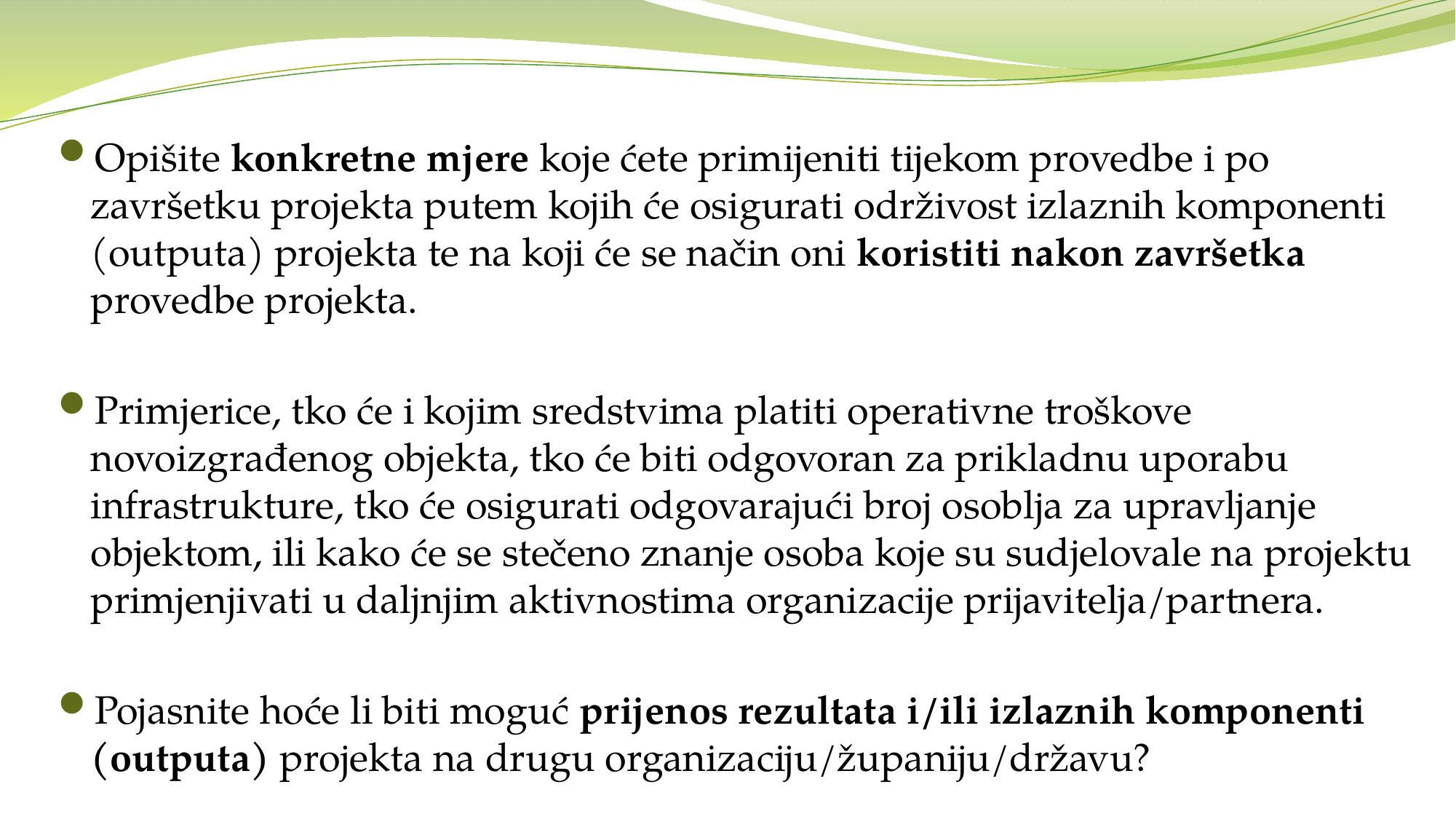

Opišite konkretne mjere koje ćete primijeniti tijekom provedbe i po završetku projekta putem kojih će osigurati održivost izlaznih komponenti (outputa) projekta te na koji će se način oni koristiti nakon završetka provedbe projekta.

Primjerice, tko će i kojim sredstvima platiti operativne troškove novoizgrađenog objekta, tko će biti odgovoran za prikladnu uporabu infrastrukture, tko će osigurati odgovarajući broj osoblja za upravljanje objektom, ili kako će se stečeno znanje osoba koje su sudjelovale na projektu primjenjivati u daljnjim aktivnostima organizacije prijavitelja/partnera.

Pojasnite hoće li biti moguć prijenos rezultata i/ili izlaznih komponenti (outputa) projekta na drugu organizaciju/županiju/državu?